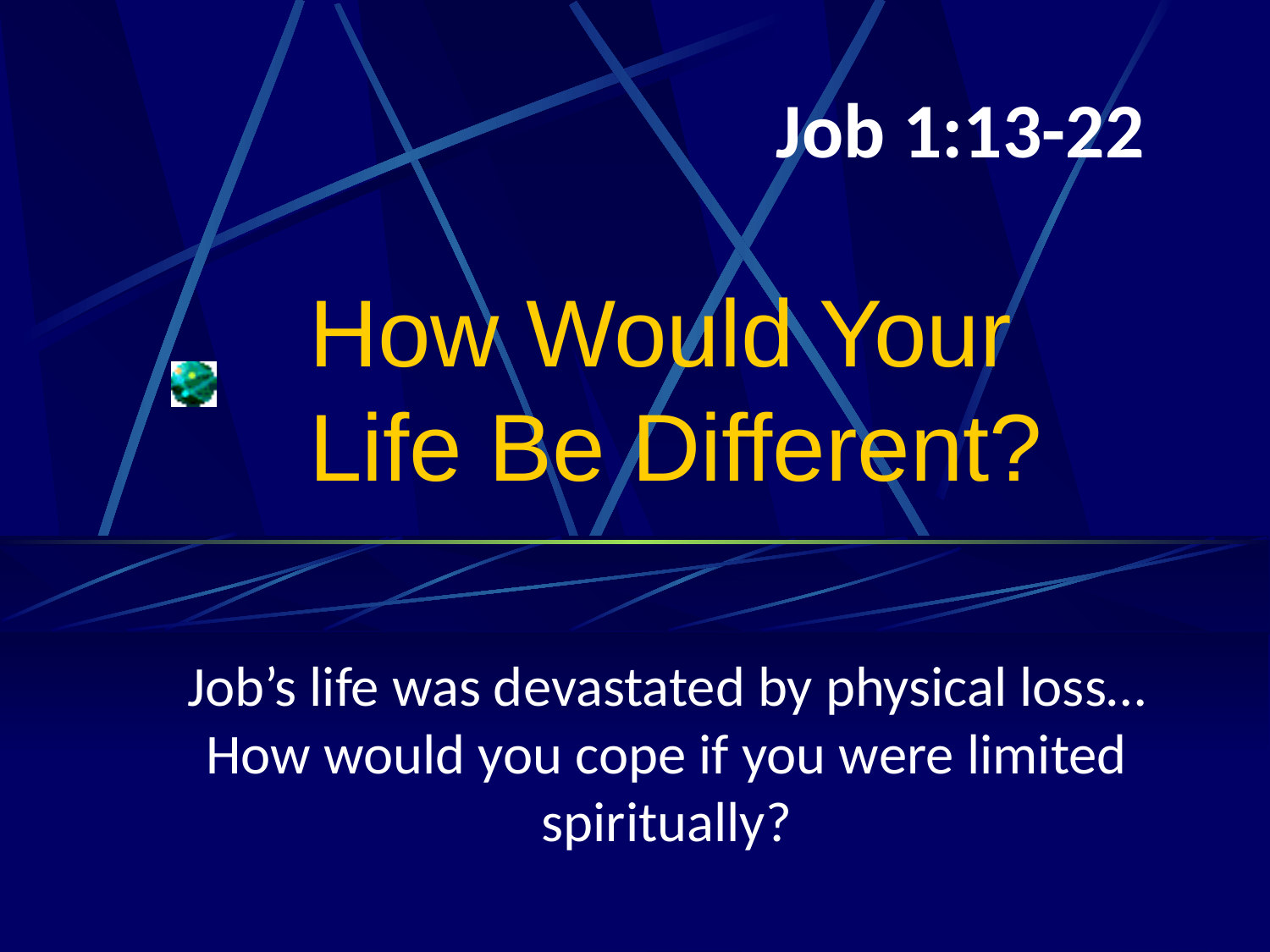

Job 1:13-22
# How Would Your   Life Be Different?
Job’s life was devastated by physical loss… How would you cope if you were limited spiritually?